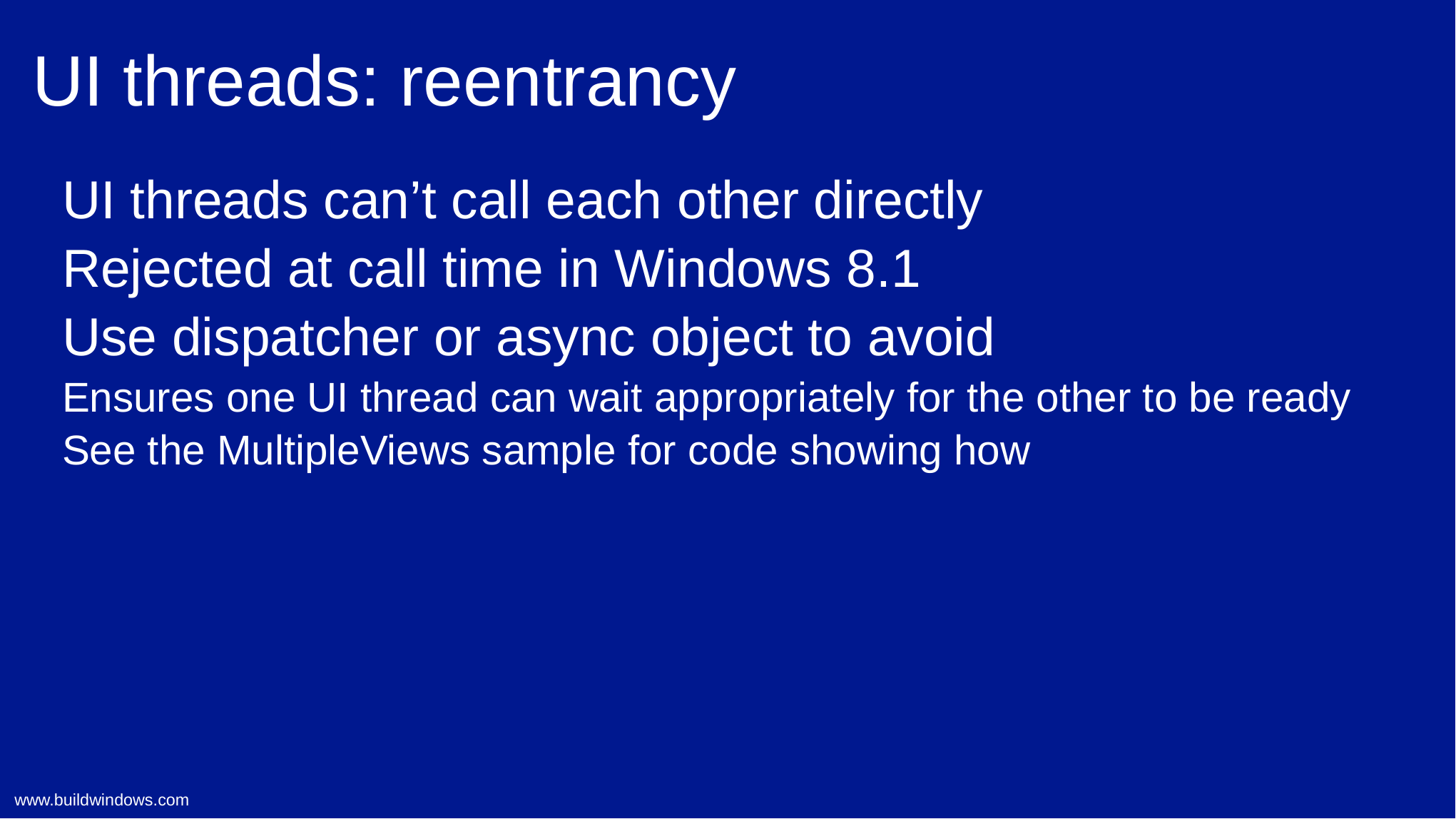

# UI threads: reentrancy
UI threads can’t call each other directly
Rejected at call time in Windows 8.1
Use dispatcher or async object to avoid
Ensures one UI thread can wait appropriately for the other to be ready
See the MultipleViews sample for code showing how